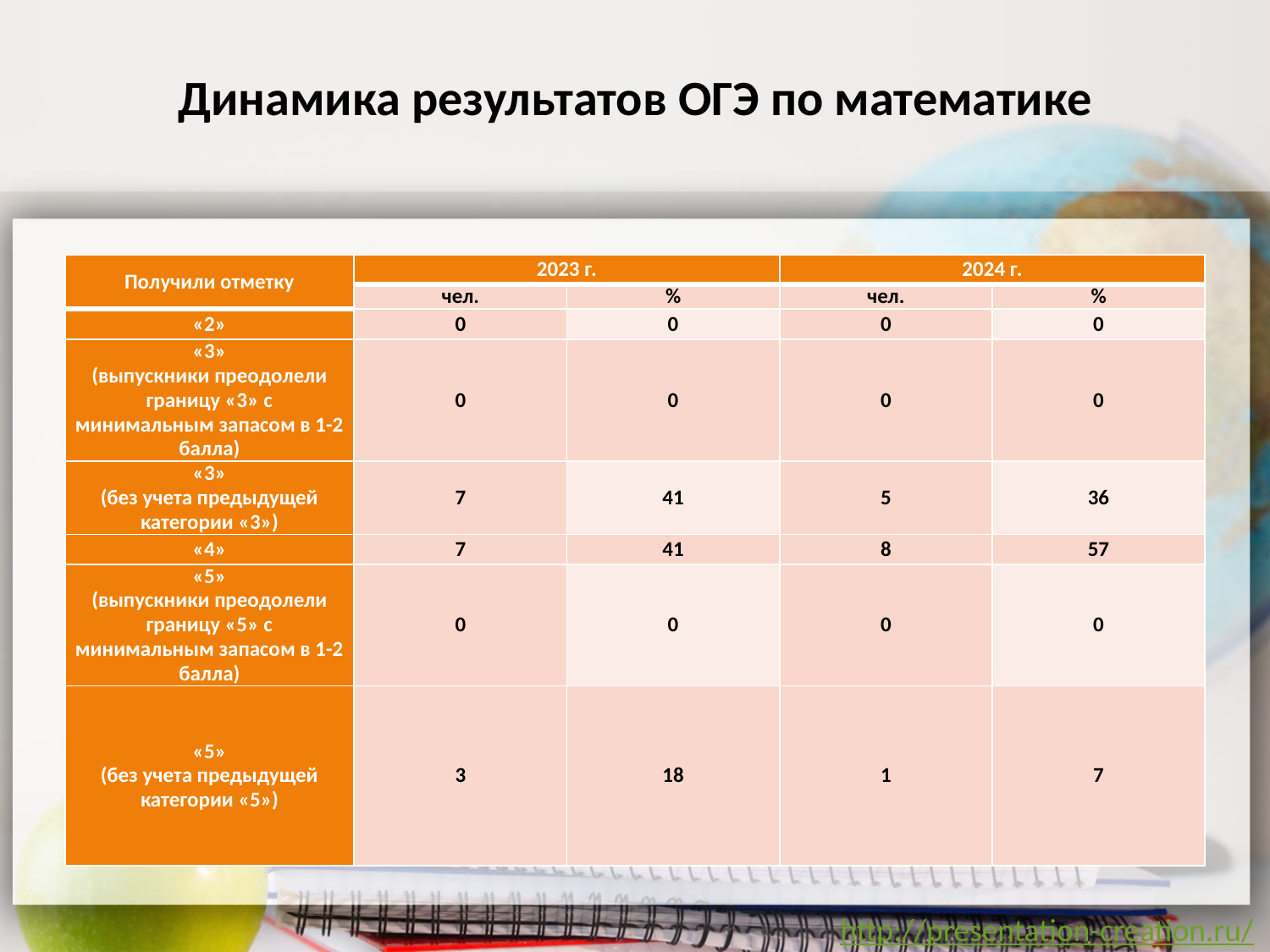

# Динамика результатов ОГЭ по математике
| Получили отметку | 2023 г. |  | 2024 г. |  |
| --- | --- | --- | --- | --- |
|  | чел. | % | чел. | % |
| «2» | 0 | 0 | 0 | 0 |
| «3» (выпускники преодолели границу «3» с минимальным запасом в 1-2 балла) | 0 | 0 | 0 | 0 |
| «3» (без учета предыдущей категории «3») | 7 | 41 | 5 | 36 |
| «4» | 7 | 41 | 8 | 57 |
| «5» (выпускники преодолели границу «5» с минимальным запасом в 1-2 балла) | 0 | 0 | 0 | 0 |
| «5» (без учета предыдущей категории «5») | 3 | 18 | 1 | 7 |